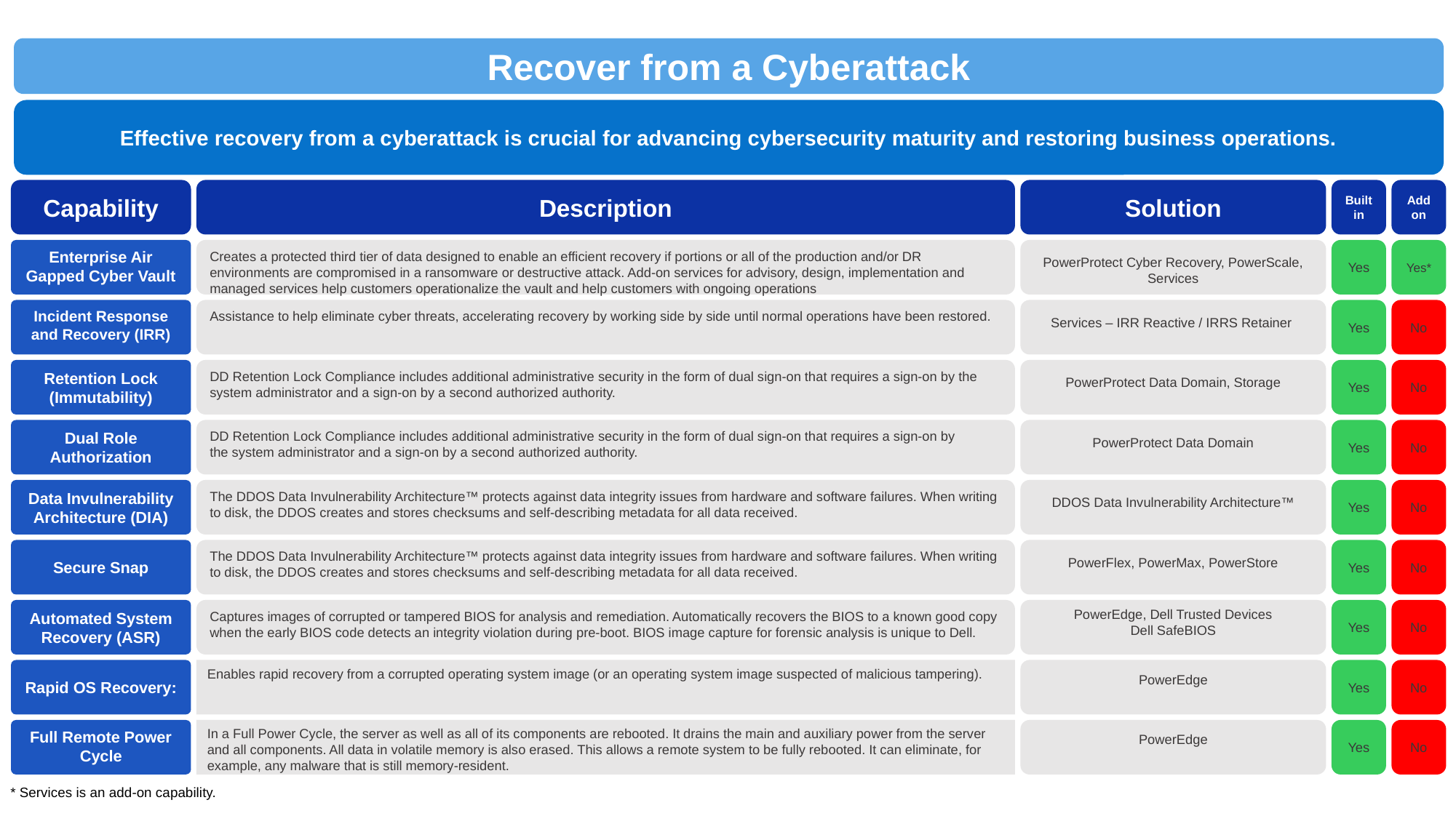

Recover from a Cyberattack
Effective recovery from a cyberattack is crucial for advancing cybersecurity maturity and restoring business operations.
Capability
Description
Solution
Built in
Add on
Enterprise Air Gapped Cyber Vault
Creates a protected third tier of data designed to enable an efficient recovery if portions or all of the production and/or DR environments are compromised in a ransomware or destructive attack. Add-on services for advisory, design, implementation and managed services help customers operationalize the vault and help customers with ongoing operations
PowerProtect Cyber Recovery, PowerScale, Services
Yes
Yes*
Incident Response and Recovery (IRR)
Assistance to help eliminate cyber threats, accelerating recovery by working side by side until normal operations have been restored.
Services – IRR Reactive / IRRS Retainer

Yes
No
Retention Lock (Immutability)
DD Retention Lock Compliance includes additional administrative security in the form of dual sign-on that requires a sign-on by the system administrator and a sign-on by a second authorized authority.
PowerProtect Data Domain, Storage

Yes
No
Dual Role Authorization​
DD Retention Lock Compliance includes additional administrative security in the form of dual sign-on that requires a sign-on by the system administrator and a sign-on by a second authorized authority.​
PowerProtect Data Domain

Yes
No
Data Invulnerability Architecture (DIA)
The DDOS Data Invulnerability Architecture™ protects against data integrity issues from hardware and software failures. When writing to disk, the DDOS creates and stores checksums and self-describing metadata for all data received.
DDOS Data Invulnerability Architecture™

Yes
No
Secure Snap
The DDOS Data Invulnerability Architecture™ protects against data integrity issues from hardware and software failures. When writing to disk, the DDOS creates and stores checksums and self-describing metadata for all data received.
PowerFlex, PowerMax, PowerStore

Yes
No
Automated System Recovery (ASR)
Captures images of corrupted or tampered BIOS for analysis and remediation. Automatically recovers the BIOS to a known good copy when the early BIOS code detects an integrity violation during pre-boot. BIOS image capture for forensic analysis is unique to Dell.
PowerEdge, Dell Trusted Devices
Dell SafeBIOS

Yes
No
Rapid OS Recovery:
Enables rapid recovery from a corrupted operating system image (or an operating system image suspected of malicious tampering).
PowerEdge

Yes
No
Full Remote Power Cycle
In a Full Power Cycle, the server as well as all of its components are rebooted. It drains the main and auxiliary power from the server and all components. All data in volatile memory is also erased. This allows a remote system to be fully rebooted. It can eliminate, for example, any malware that is still memory-resident.
PowerEdge

Yes
No
* Services is an add-on capability.